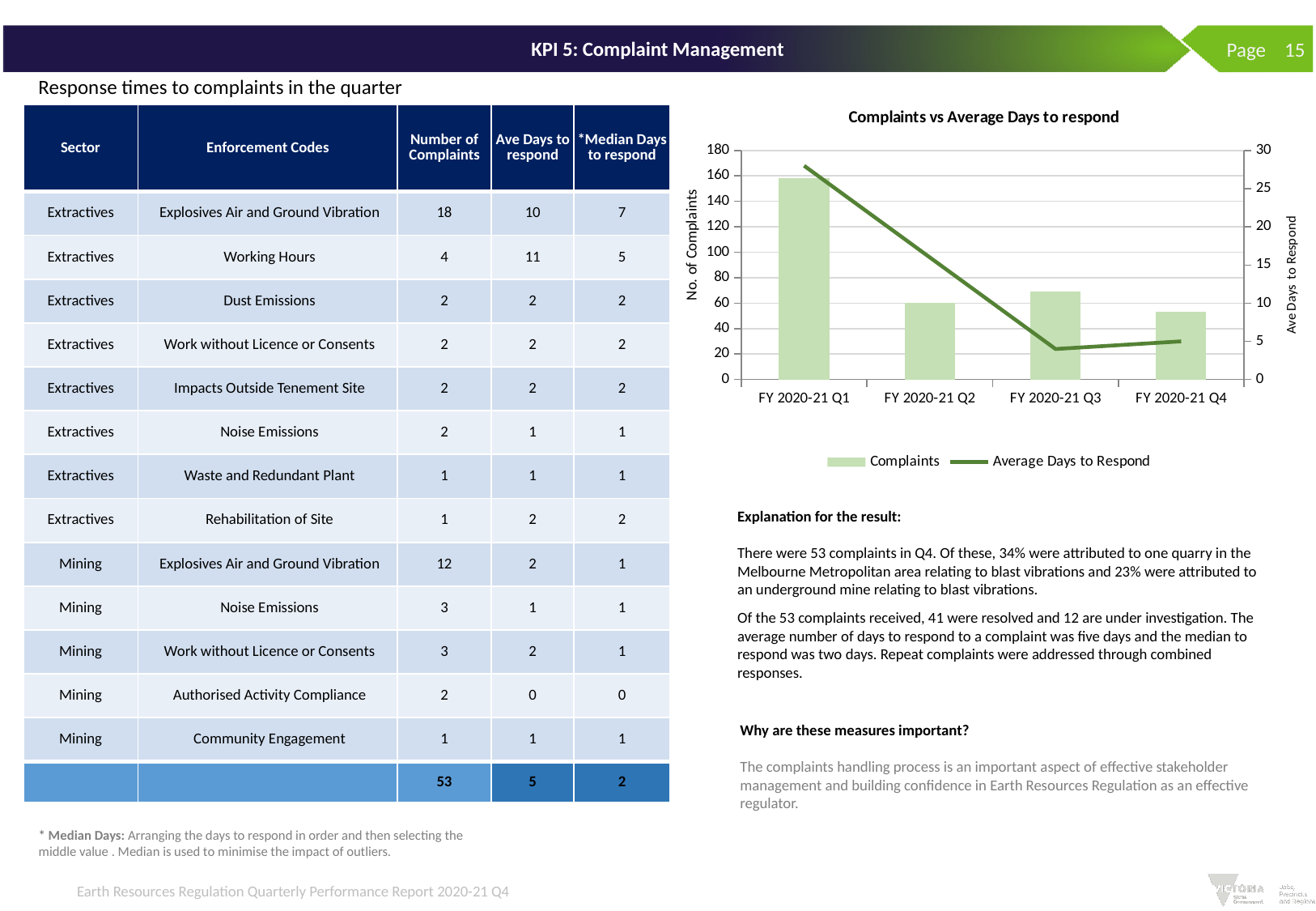

# KPI 5: Complaint Management
 Page    15
Response times to complaints in the quarter
| Sector | Enforcement Codes | Number of Complaints | Ave Days to respond | \*Median Days to respond |
| --- | --- | --- | --- | --- |
| Extractives | Explosives Air and Ground Vibration | 18 | 10 | 7 |
| Extractives | Working Hours | 4 | 11 | 5 |
| Extractives | Dust Emissions | 2 | 2 | 2 |
| Extractives | Work without Licence or Consents | 2 | 2 | 2 |
| Extractives | Impacts Outside Tenement Site | 2 | 2 | 2 |
| Extractives | Noise Emissions | 2 | 1 | 1 |
| Extractives | Waste and Redundant Plant | 1 | 1 | 1 |
| Extractives | Rehabilitation of Site | 1 | 2 | 2 |
| Mining | Explosives Air and Ground Vibration | 12 | 2 | 1 |
| Mining | Noise Emissions | 3 | 1 | 1 |
| Mining | Work without Licence or Consents | 3 | 2 | 1 |
| Mining | Authorised Activity Compliance | 2 | 0 | 0 |
| Mining | Community Engagement | 1 | 1 | 1 |
|  |  | 53 | 5 | 2 |

### Chart: Complaints vs Average Days to respond

| Category | Complaints | Average Days to Respond |
|---|---|---|
| FY 2020-21 Q1 | 158.0 | 28.0 |
| FY 2020-21 Q2 | 60.0 | 16.0 |
| FY 2020-21 Q3 | 69.0 | 4.0 |
| FY 2020-21 Q4 | 53.0 | 5.0 |
Explanation for the result:

There were 53 complaints in Q4. Of these, 34% were attributed to one quarry in the Melbourne Metropolitan area relating to blast vibrations and 23% were attributed to an underground mine relating to blast vibrations.
Of the 53 complaints received, 41 were resolved and 12 are under investigation. The average number of days to respond to a complaint was five days and the median to respond was two days. Repeat complaints were addressed through combined responses.
Why are these measures important?

The complaints handling process is an important aspect of effective stakeholder management and building confidence in Earth Resources Regulation as an effective regulator.
* Median Days: Arranging the days to respond in order and then selecting the middle value . Median is used to minimise the impact of outliers.
Earth Resources Regulation Quarterly Performance Report 2020-21 Q4